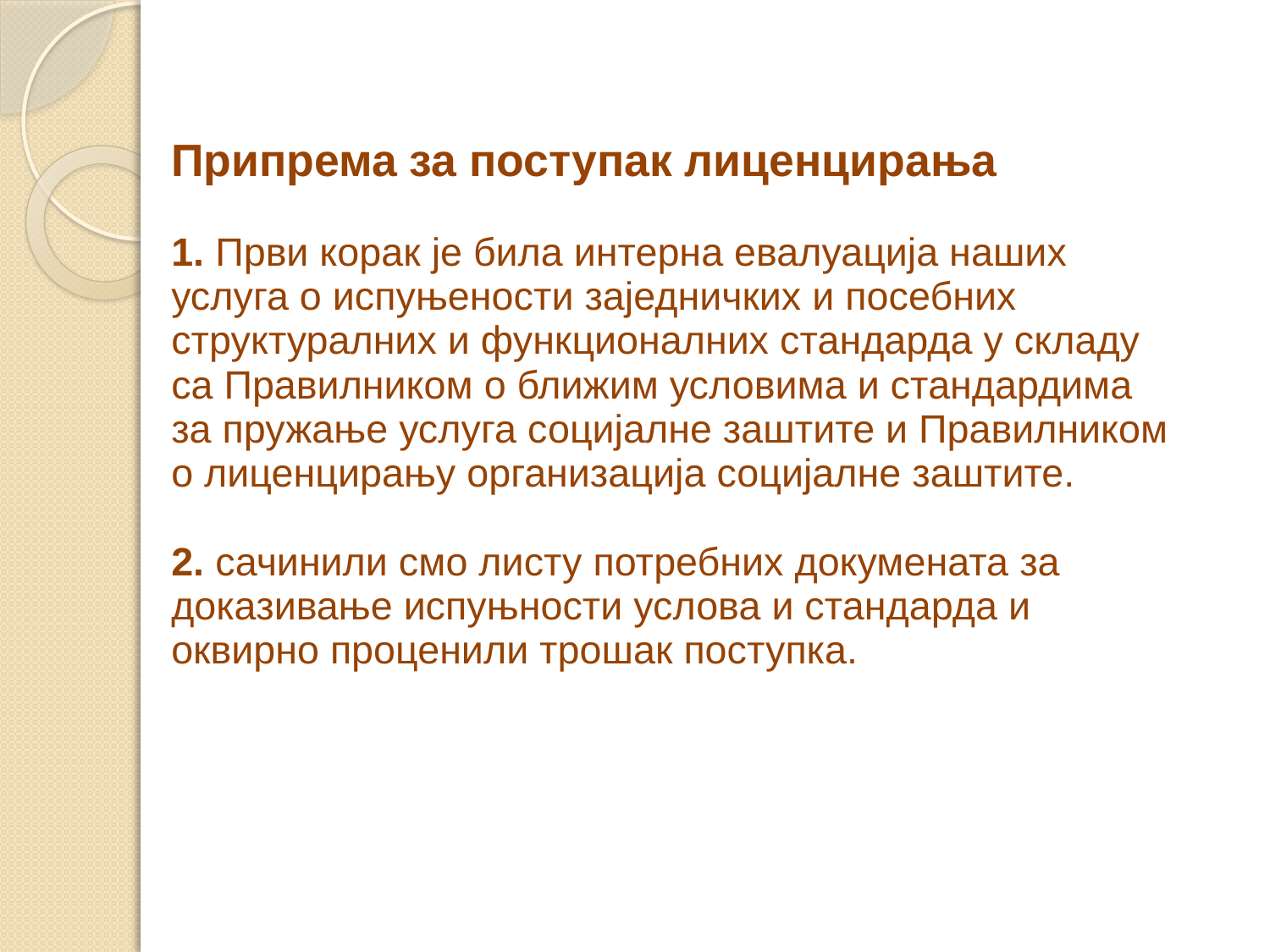

# Припрема за поступак лиценцирања 1. Први корак је била интерна евалуација наших услуга о испуњености заједничких и посебних  структуралних и функционалних стандарда у складу са Правилником о ближим условима и стандардима за пружање услуга социјалне заштите и Правилником о лиценцирању организација социјалне заштите. 2. сачинили смо листу потребних докумената за доказивање испуњности услова и стандарда и оквирно проценили трошак поступка.